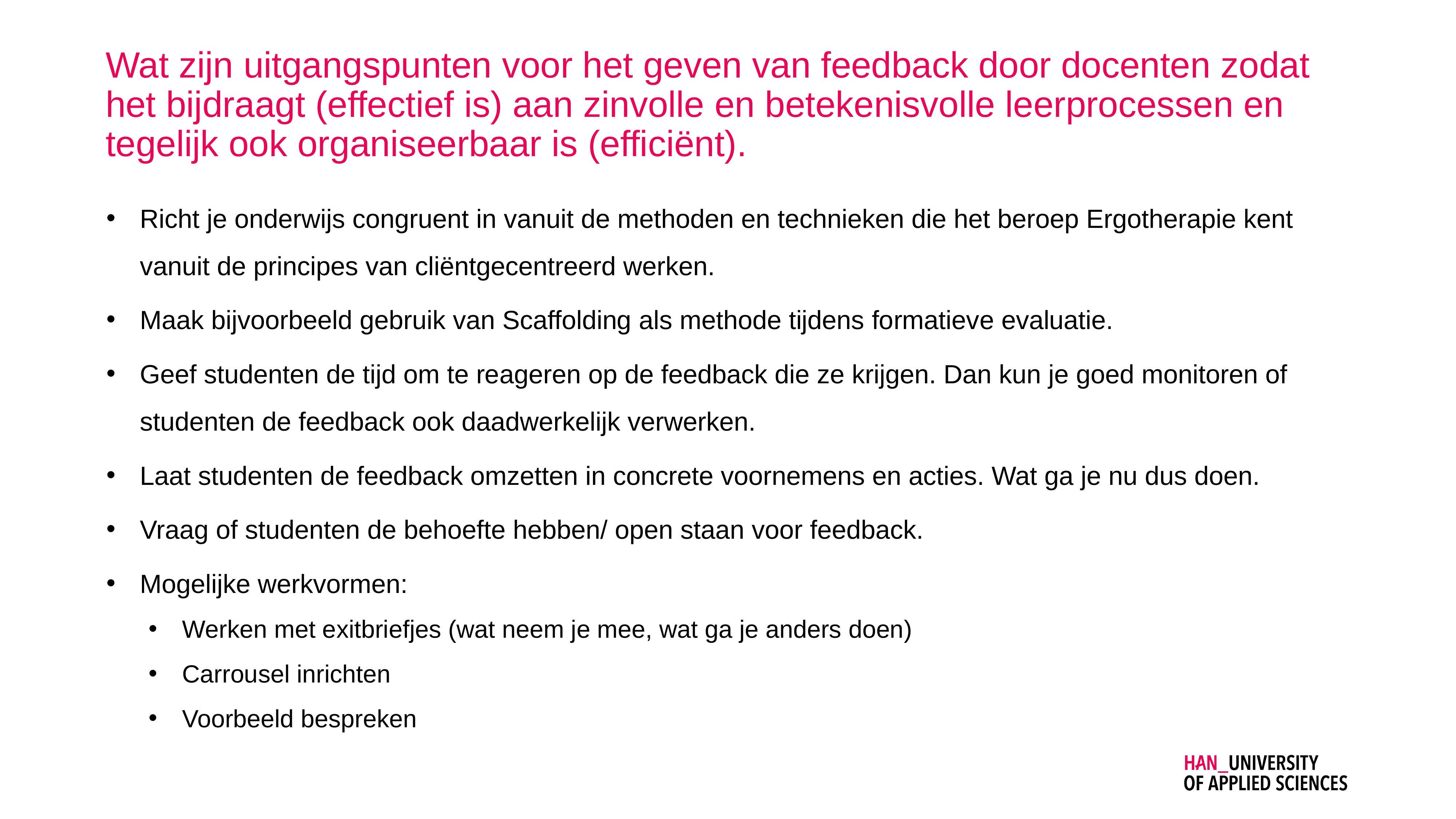

# Wat zijn uitgangspunten voor het geven van feedback door docenten zodat het bijdraagt (effectief is) aan zinvolle en betekenisvolle leerprocessen en tegelijk ook organiseerbaar is (efficiënt).
Richt je onderwijs congruent in vanuit de methoden en technieken die het beroep Ergotherapie kent vanuit de principes van cliëntgecentreerd werken.
Maak bijvoorbeeld gebruik van Scaffolding als methode tijdens formatieve evaluatie.
Geef studenten de tijd om te reageren op de feedback die ze krijgen. Dan kun je goed monitoren of studenten de feedback ook daadwerkelijk verwerken.
Laat studenten de feedback omzetten in concrete voornemens en acties. Wat ga je nu dus doen.
Vraag of studenten de behoefte hebben/ open staan voor feedback.
Mogelijke werkvormen:
Werken met exitbriefjes (wat neem je mee, wat ga je anders doen)
Carrousel inrichten
Voorbeeld bespreken